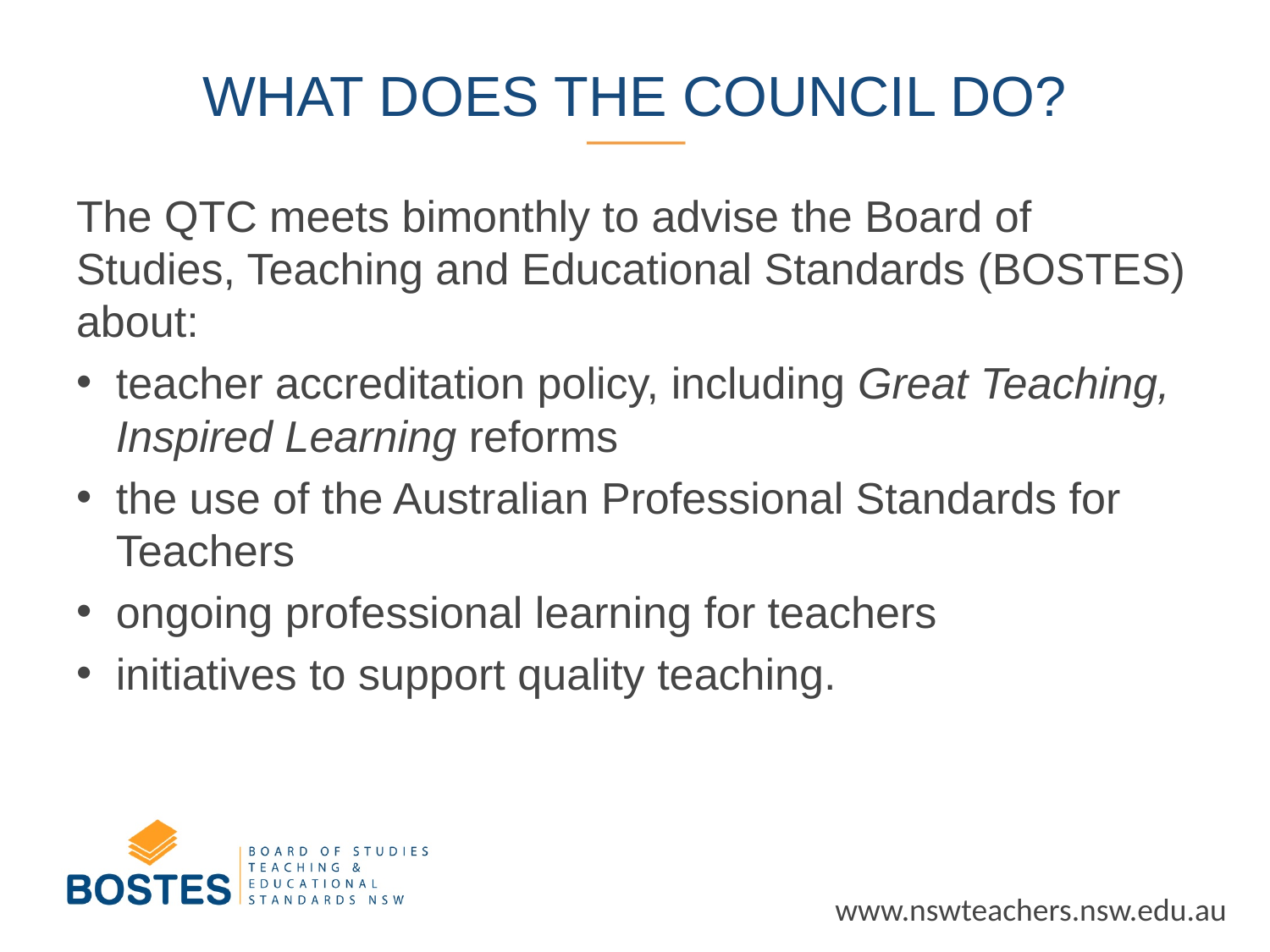

# What does the Council do?
The QTC meets bimonthly to advise the Board of Studies, Teaching and Educational Standards (BOSTES) about:
teacher accreditation policy, including Great Teaching, Inspired Learning reforms
the use of the Australian Professional Standards for Teachers
ongoing professional learning for teachers
initiatives to support quality teaching.

www.nswteachers.nsw.edu.au